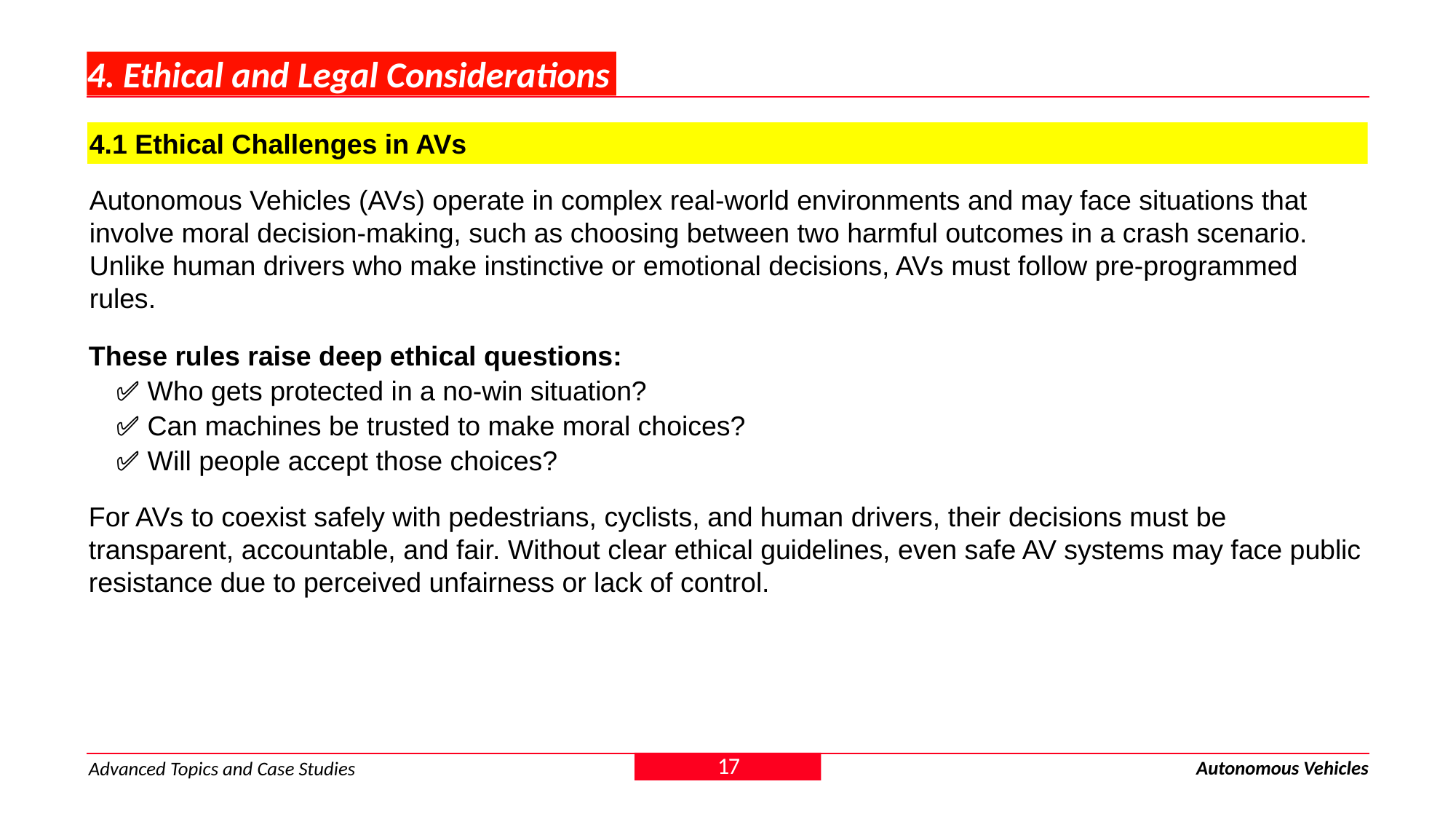

# 4. Ethical and Legal Considerations
4.1 Ethical Challenges in AVs
Autonomous Vehicles (AVs) operate in complex real-world environments and may face situations that involve moral decision-making, such as choosing between two harmful outcomes in a crash scenario. Unlike human drivers who make instinctive or emotional decisions, AVs must follow pre-programmed rules.
These rules raise deep ethical questions:
✅ Who gets protected in a no-win situation?
✅ Can machines be trusted to make moral choices?
✅ Will people accept those choices?
For AVs to coexist safely with pedestrians, cyclists, and human drivers, their decisions must be transparent, accountable, and fair. Without clear ethical guidelines, even safe AV systems may face public resistance due to perceived unfairness or lack of control.